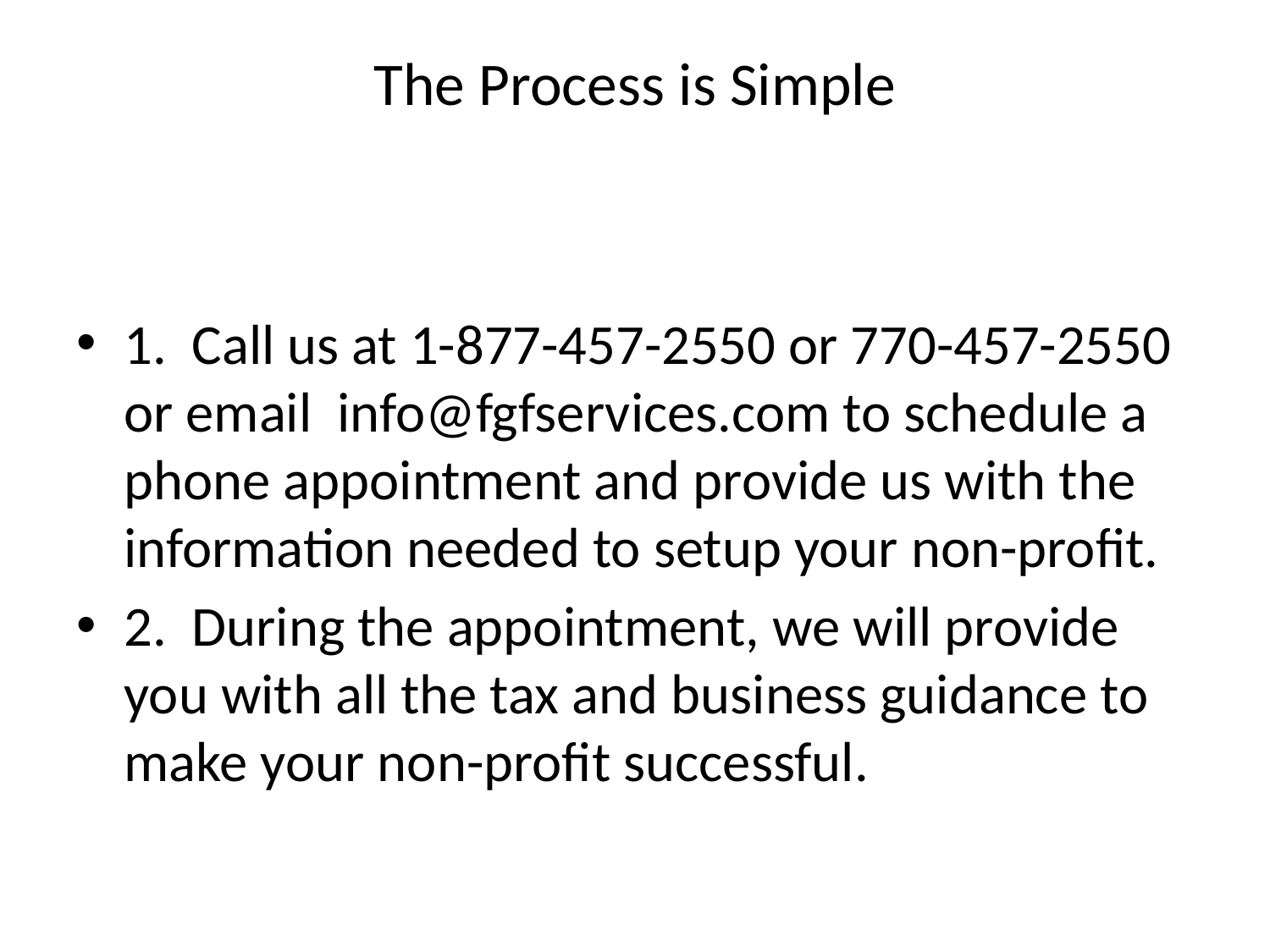

# The Process is Simple

1.  Call us at 1-877-457-2550 or 770-457-2550 or email  info@fgfservices.com to schedule a phone appointment and provide us with the information needed to setup your non-profit.
2.  During the appointment, we will provide you with all the tax and business guidance to make your non-profit successful.